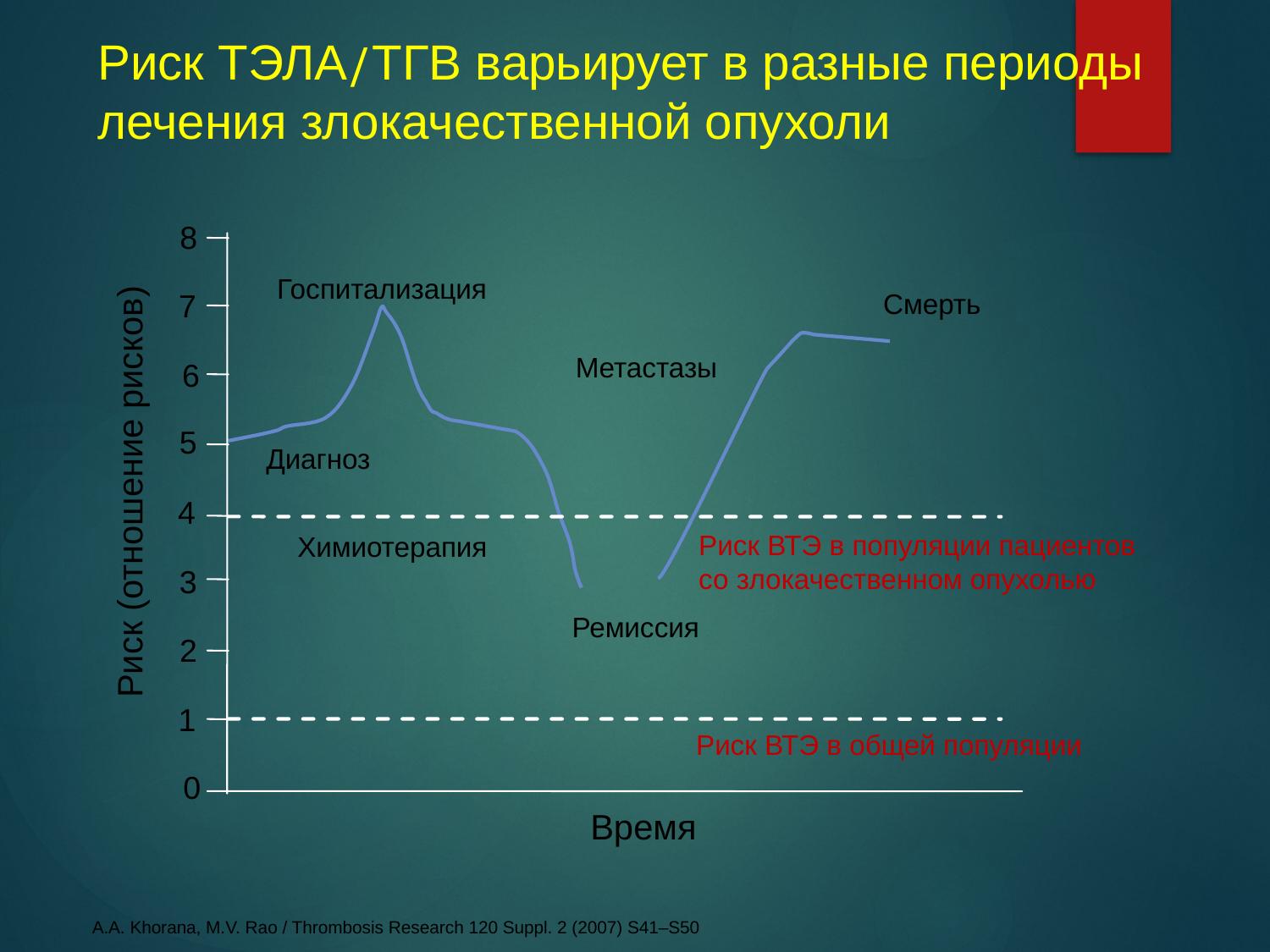

# Риск ТЭЛА/ТГВ варьирует в разные периоды лечения злокачественной опухоли
8
Госпитализация
7
Смерть

Метастазы
6
5
Диагноз
Риск (отношение рисков)
4
Риск ВТЭ в популяции пациентов со злокачественном опухолью
Химиотерапия
3
Ремиссия
2
1
Риск ВТЭ в общей популяции
0
Время
A.A. Khorana, M.V. Rao / Thrombosis Research 120 Suppl. 2 (2007) S41–S50